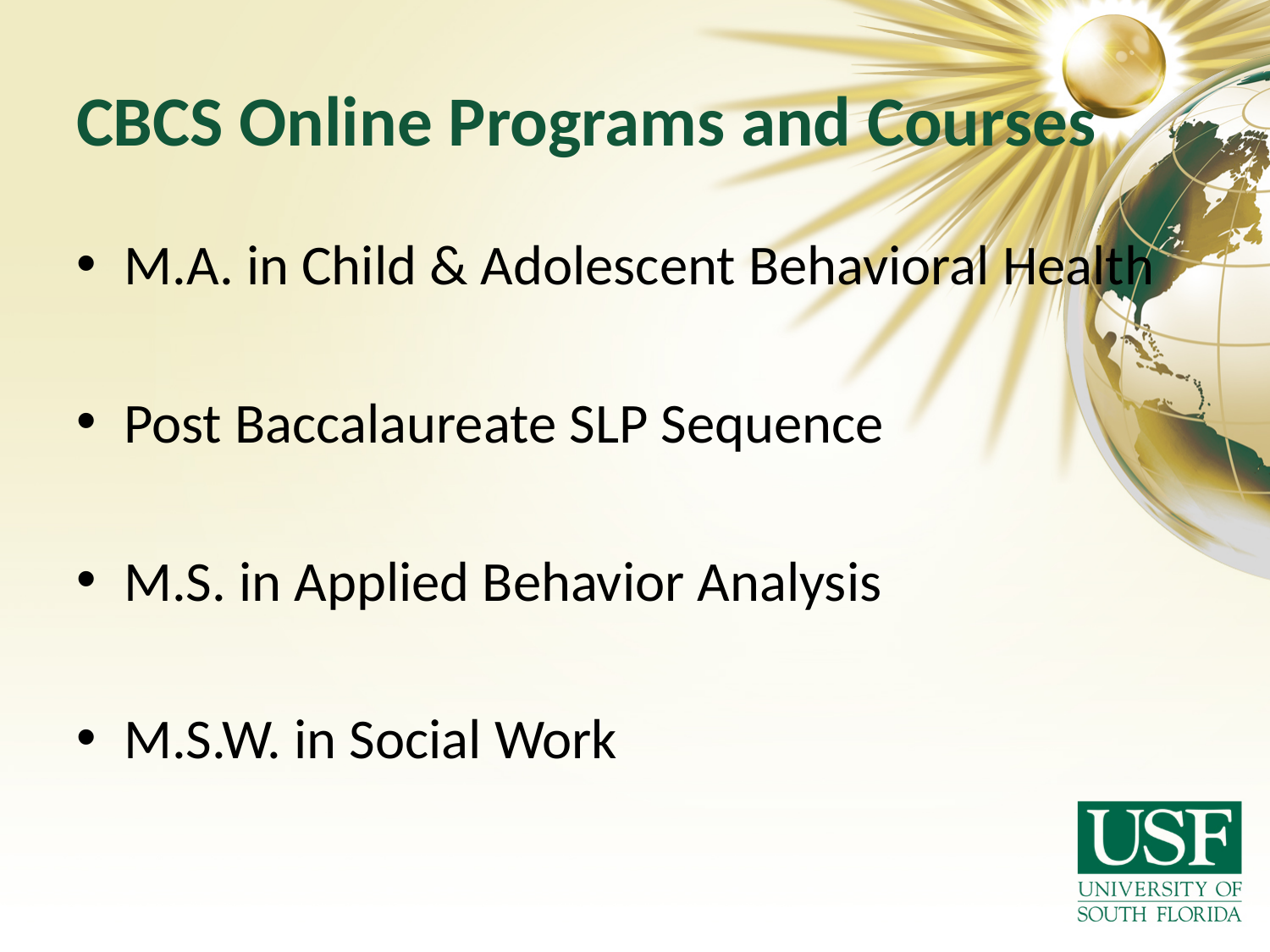

# CBCS Online Programs and Courses
M.A. in Child & Adolescent Behavioral Health

Post Baccalaureate SLP Sequence

M.S. in Applied Behavior Analysis

M.S.W. in Social Work